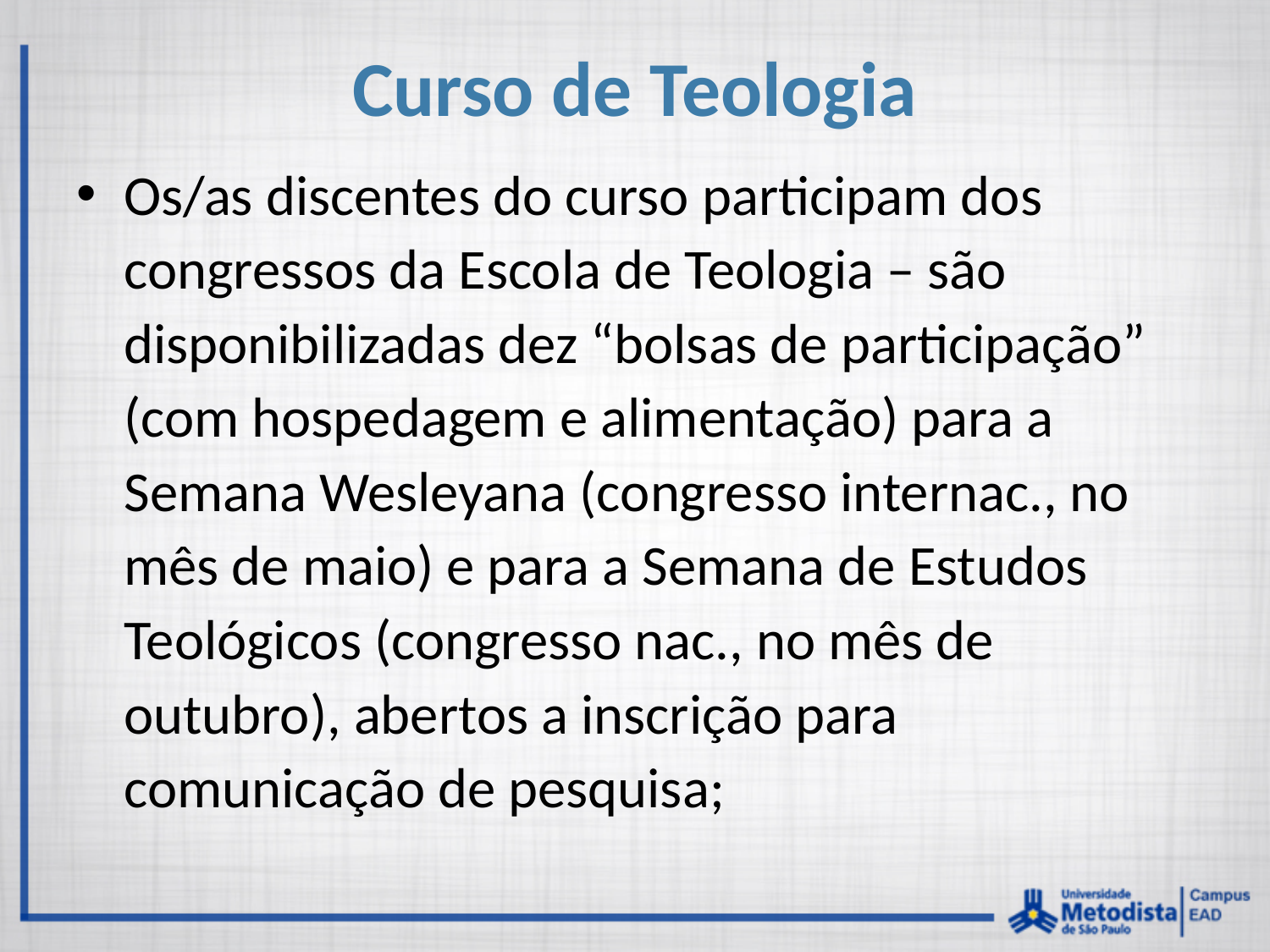

# Curso de Teologia
Os/as discentes do curso participam dos congressos da Escola de Teologia – são disponibilizadas dez “bolsas de participação” (com hospedagem e alimentação) para a Semana Wesleyana (congresso internac., no mês de maio) e para a Semana de Estudos Teológicos (congresso nac., no mês de outubro), abertos a inscrição para comunicação de pesquisa;